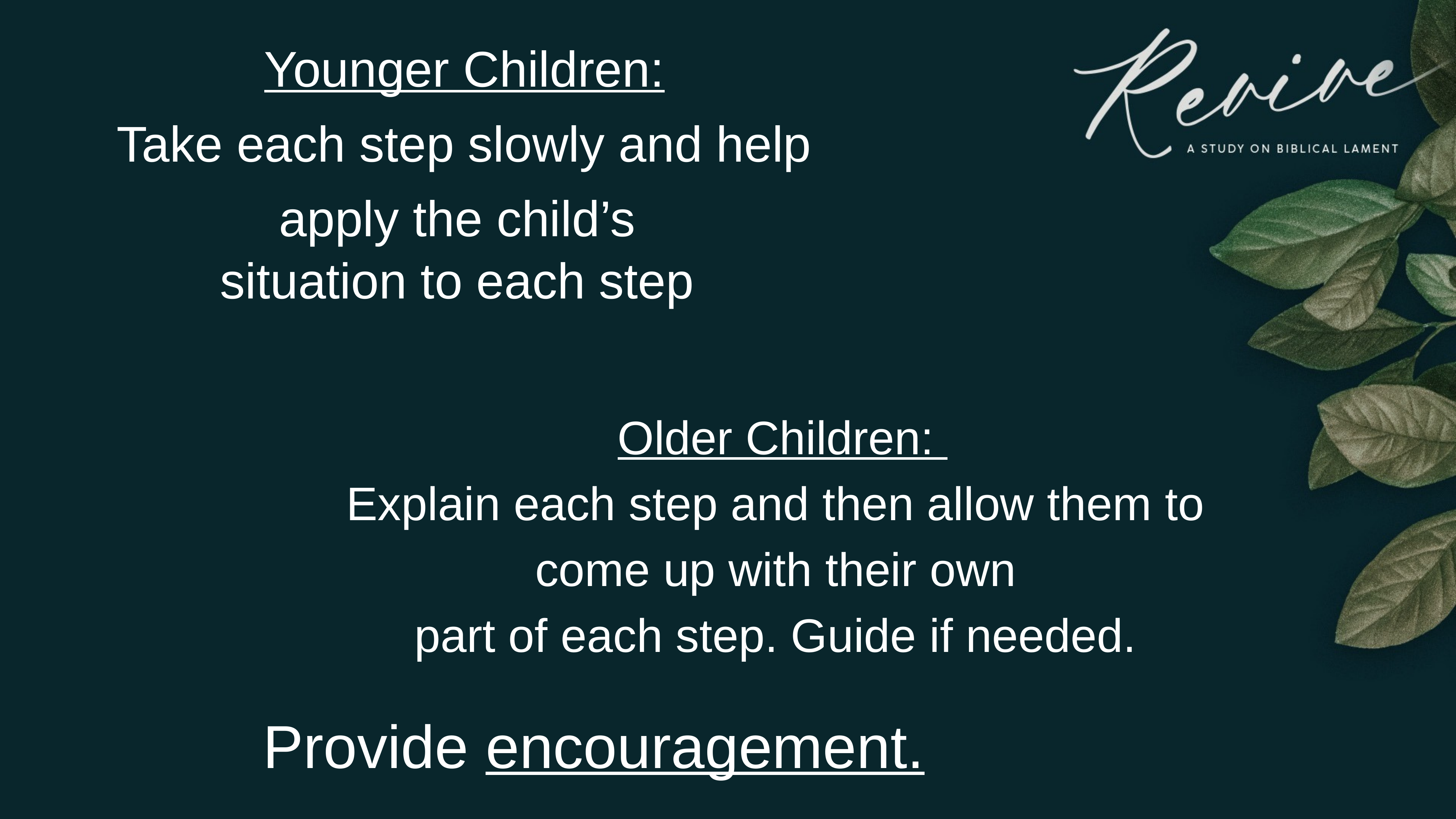

Younger Children:
 Take each step slowly and help
apply the child’s
situation to each step

Older Children:
Explain each step and then allow them to
come up with their own
part of each step. Guide if needed.

Provide encouragement.